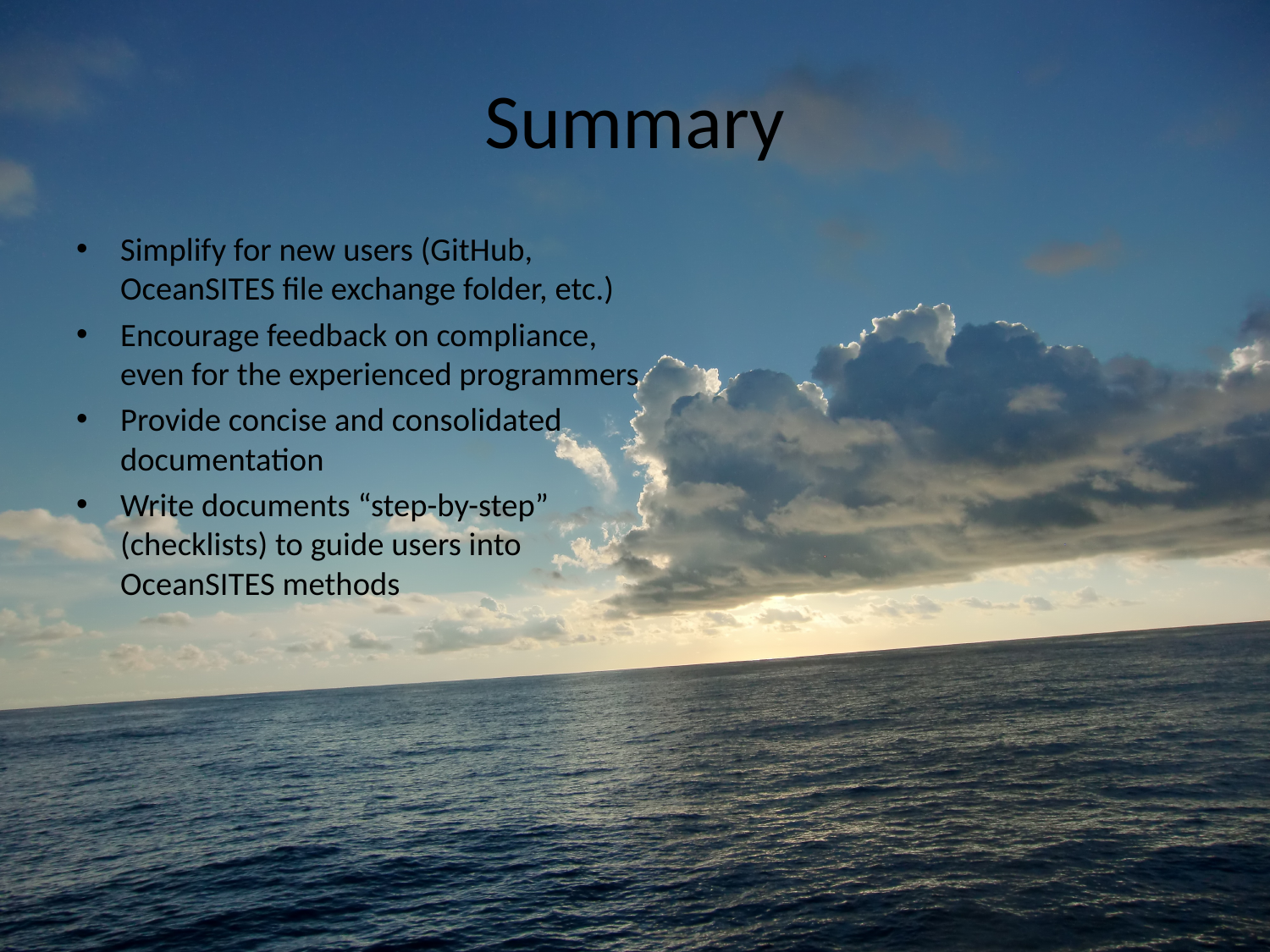

# Summary
Simplify for new users (GitHub, OceanSITES file exchange folder, etc.)
Encourage feedback on compliance, even for the experienced programmers
Provide concise and consolidated documentation
Write documents “step-by-step” (checklists) to guide users into OceanSITES methods